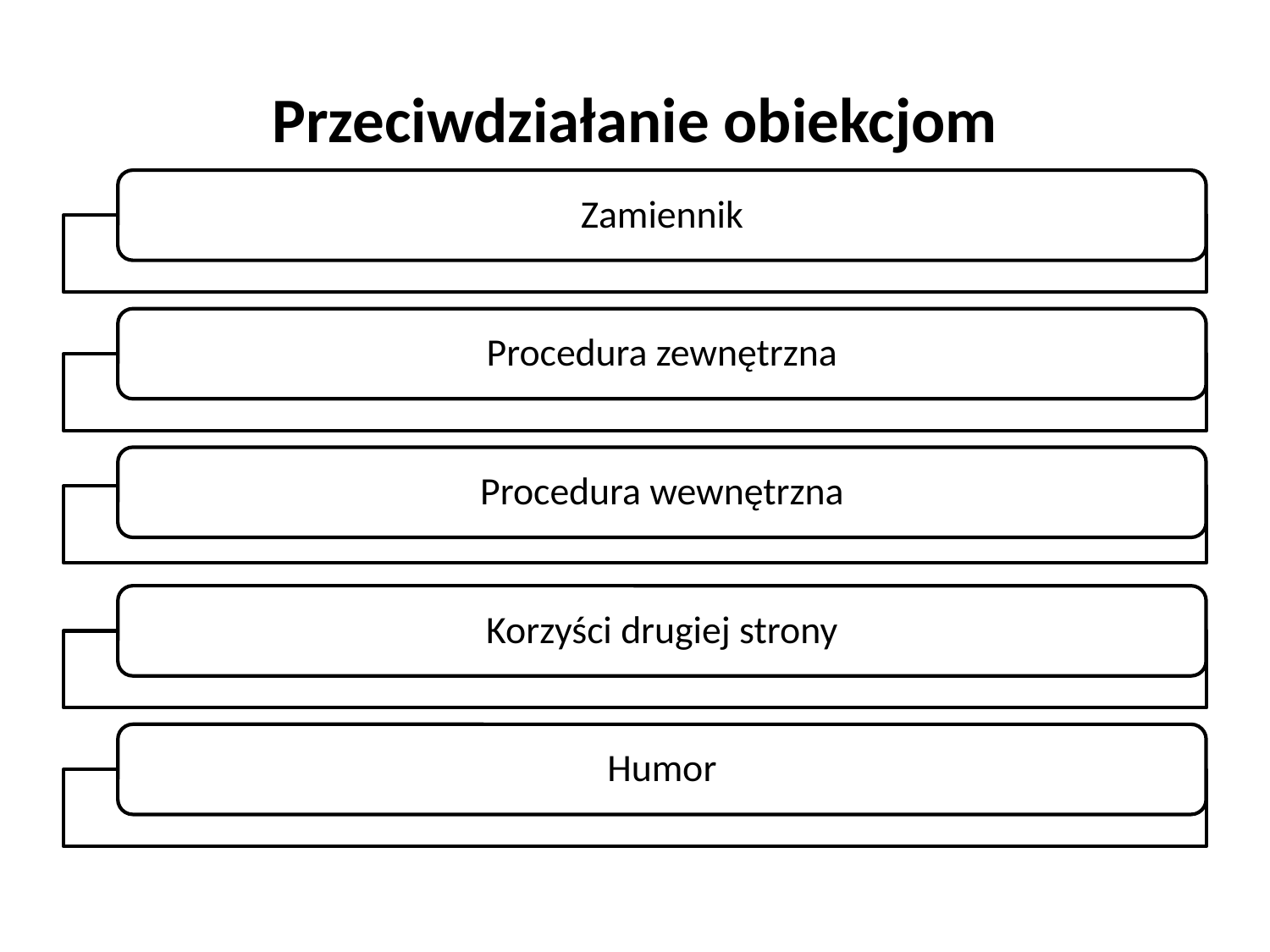

# Przeciwdziałanie obiekcjom
Zamiennik
Procedura zewnętrzna
Procedura wewnętrzna
Korzyści drugiej strony
Humor